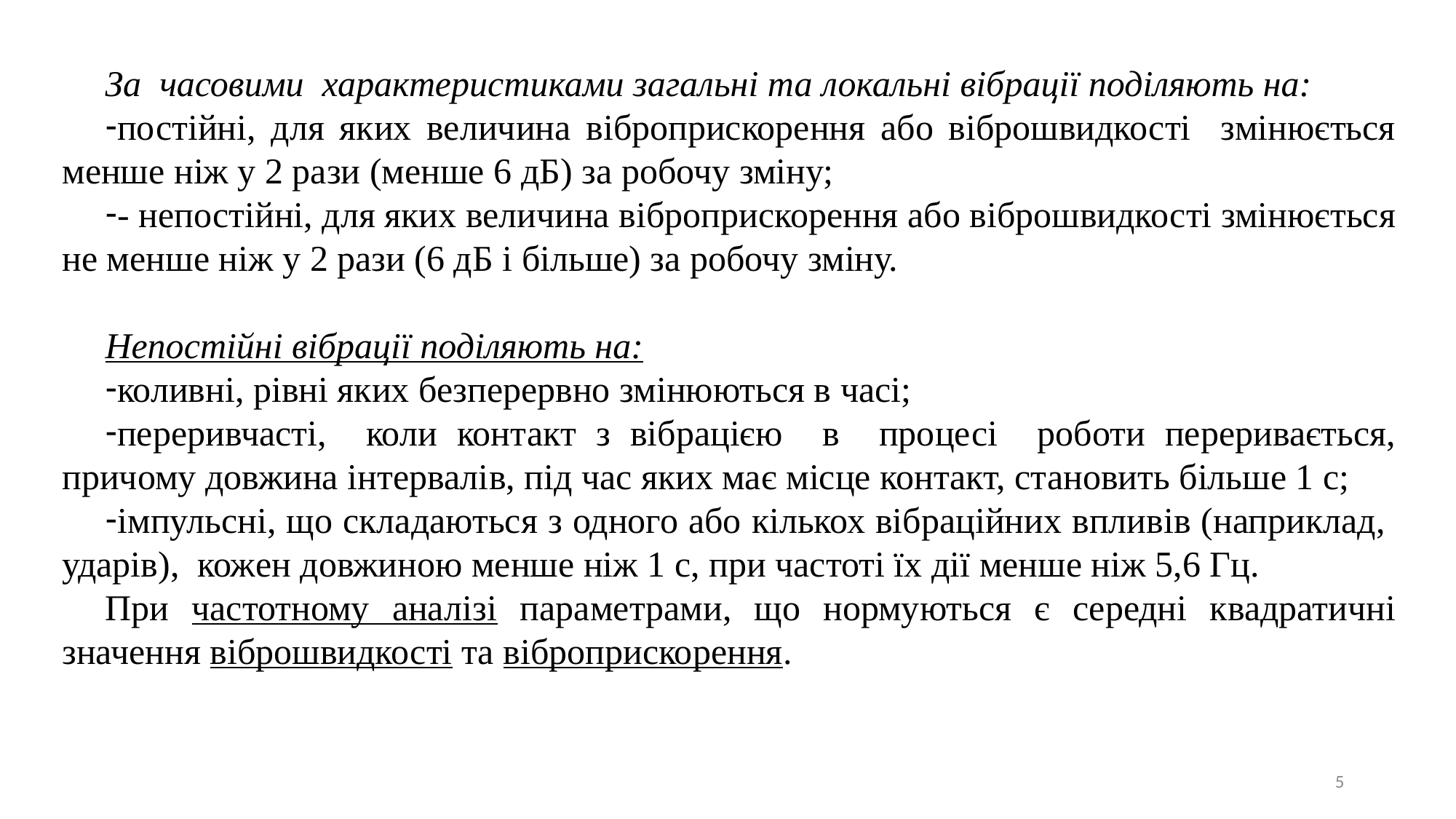

За  часовими  характеристиками загальні та локальні вібрації поділяють на:
постійні, для яких величина віброприскорення або віброшвидкості  змінюється менше ніж у 2 рази (менше 6 дБ) за робочу зміну;
- непостійні, для яких величина віброприскорення або віброшвидкості змінюється не менше ніж у 2 рази (6 дБ і більше) за робочу зміну.

Непостійні вібрації поділяють на:
коливні, рівні яких безперервно змінюються в часі;
переривчасті,  коли контакт з вібрацією  в  процесі  роботи переривається, причому довжина інтервалів, під час яких має місце контакт, становить більше 1 с;
імпульсні, що складаються з одного або кількох вібраційних впливів (наприклад,  ударів),  кожен довжиною менше ніж 1 с, при частоті їх дії менше ніж 5,6 Гц.
При частотному аналізі параметрами, що нормуються є середні квадратичні значення віброшвидкості та віброприскорення.
5